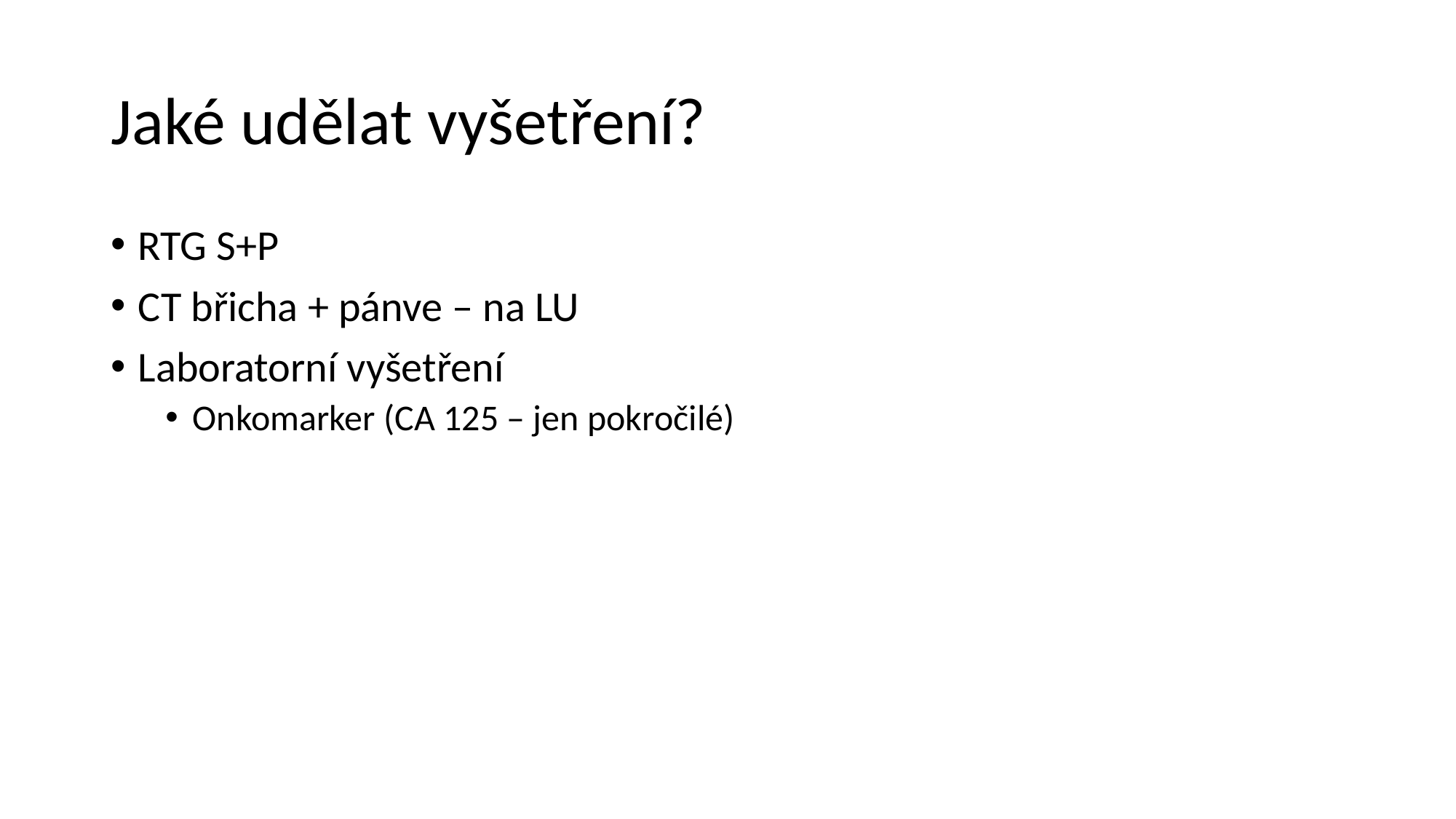

# Jaké udělat vyšetření?
RTG S+P
CT břicha + pánve – na LU
Laboratorní vyšetření
Onkomarker (CA 125 – jen pokročilé)